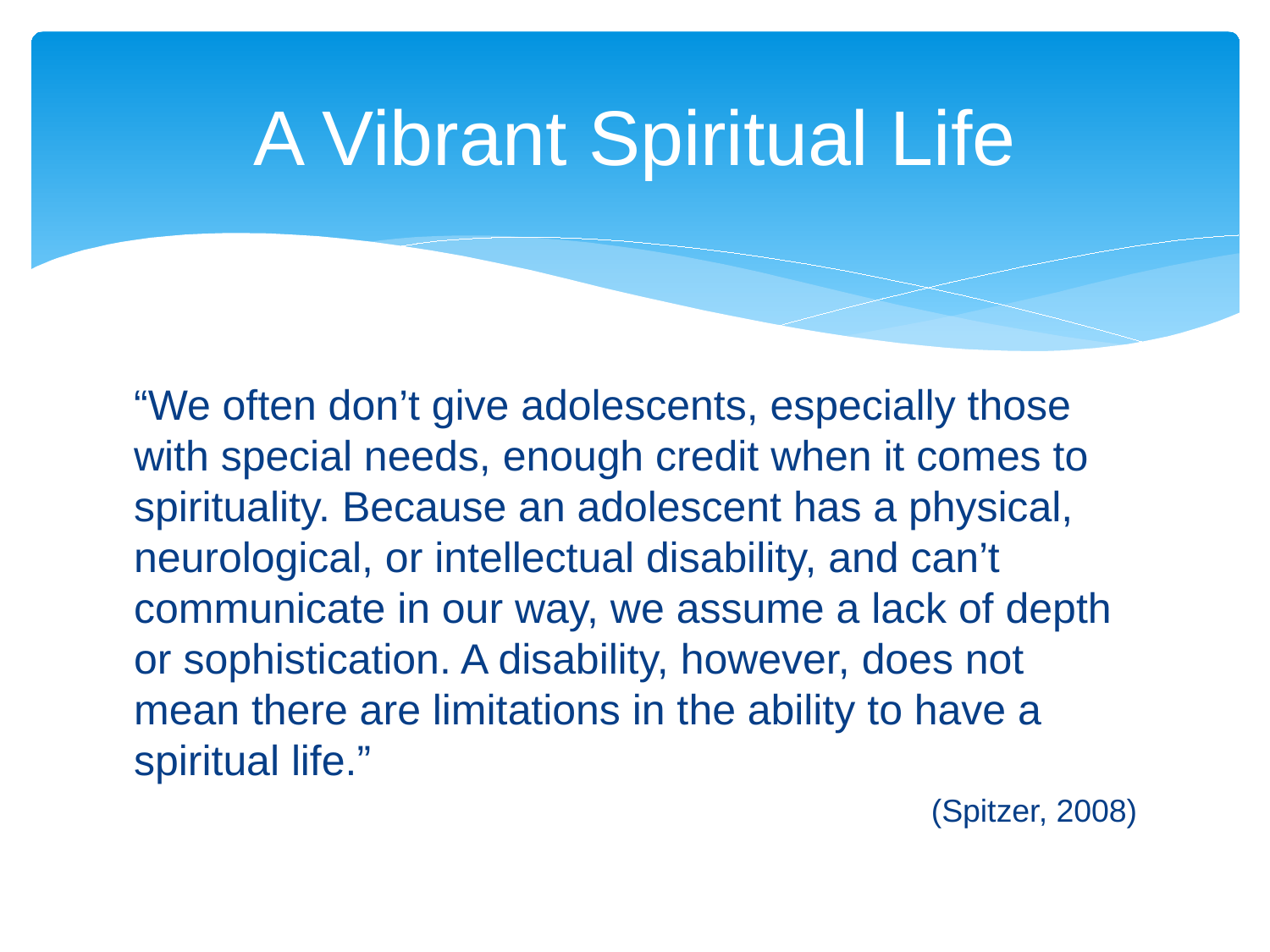

# A Vibrant Spiritual Life
“We often don’t give adolescents, especially those with special needs, enough credit when it comes to spirituality. Because an adolescent has a physical, neurological, or intellectual disability, and can’t communicate in our way, we assume a lack of depth or sophistication. A disability, however, does not mean there are limitations in the ability to have a spiritual life.”
(Spitzer, 2008)